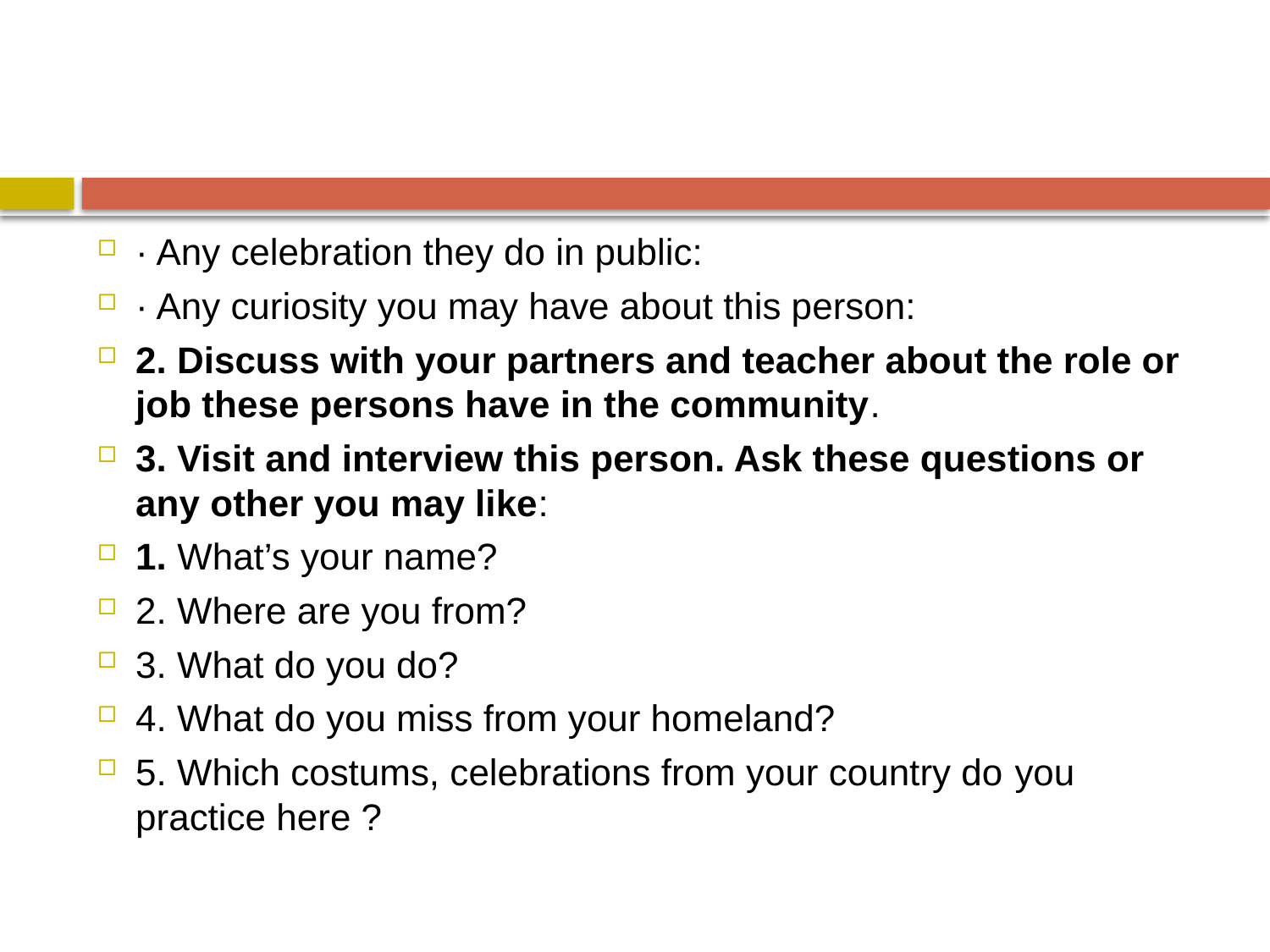

#
· Any celebration they do in public:
· Any curiosity you may have about this person:
2. Discuss with your partners and teacher about the role or job these persons have in the community.
3. Visit and interview this person. Ask these questions or any other you may like:
1. What’s your name?
2. Where are you from?
3. What do you do?
4. What do you miss from your homeland?
5. Which costums, celebrations from your country do you practice here ?